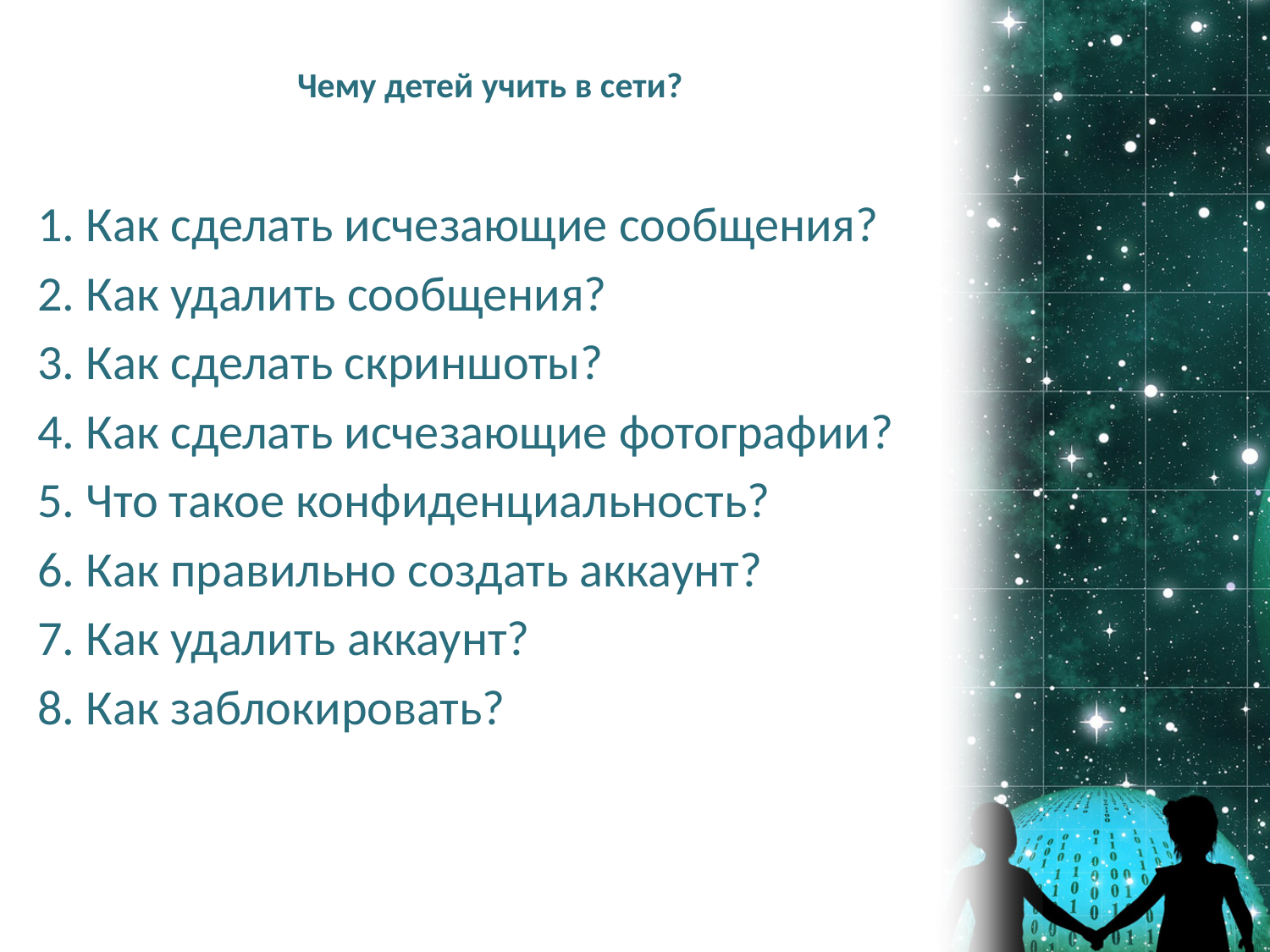

# Чему детей учить в сети?
1. Как сделать исчезающие сообщения?
2. Как удалить сообщения?
3. Как сделать скриншоты?
4. Как сделать исчезающие фотографии?
5. Что такое конфиденциальность?
6. Как правильно создать аккаунт?
7. Как удалить аккаунт?
8. Как заблокировать?